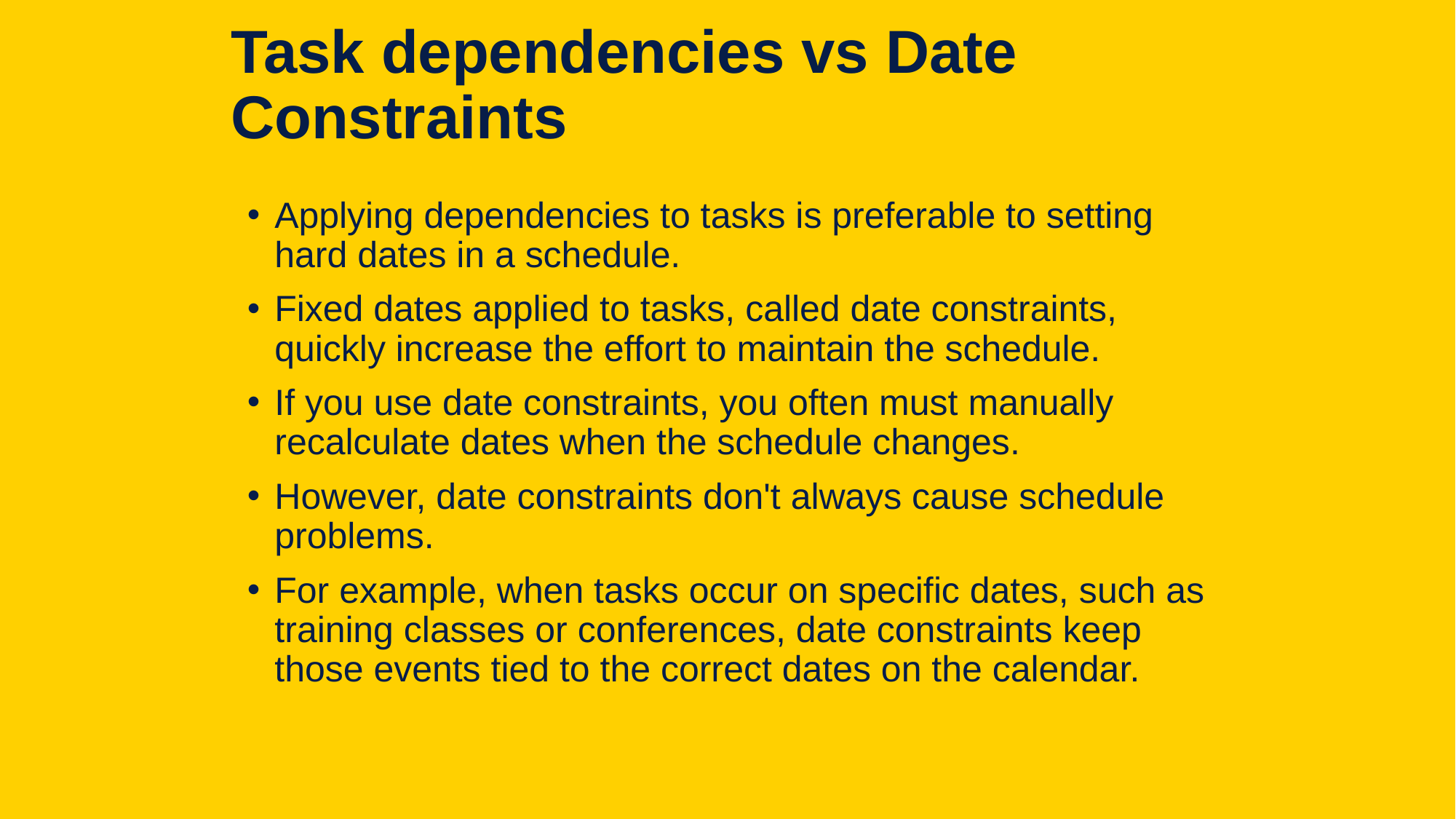

# Task dependencies vs Date Constraints
Applying dependencies to tasks is preferable to setting hard dates in a schedule.
Fixed dates applied to tasks, called date constraints, quickly increase the effort to maintain the schedule.
If you use date constraints, you often must manually recalculate dates when the schedule changes.
However, date constraints don't always cause schedule problems.
For example, when tasks occur on specific dates, such as training classes or conferences, date constraints keep those events tied to the correct dates on the calendar.